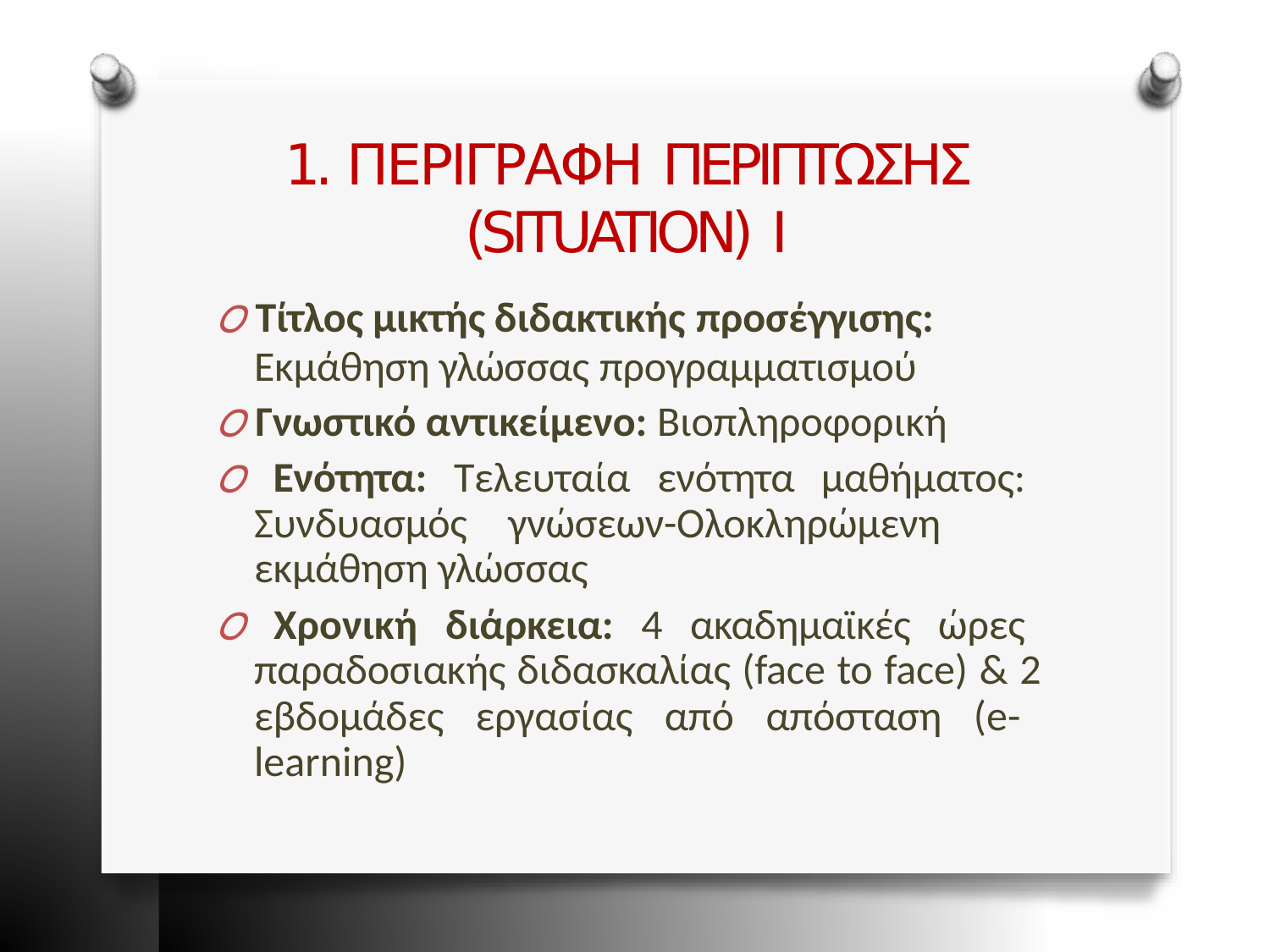

# 1. ΠΕΡΙΓΡΑΦΗ ΠΕΡΙΠΤΩΣΗΣ  (SITUATION) I
O Τίτλος μικτής διδακτικής προσέγγισης:
Εκμάθηση γλώσσας προγραμματισμού
O Γνωστικό αντικείμενο: Βιοπληροφορική
O Ενότητα: Τελευταία ενότητα μαθήματος:  Συνδυασμός	γνώσεων-Ολοκληρώμενη  εκμάθηση γλώσσας
O Χρονική διάρκεια: 4 ακαδημαϊκές ώρες  παραδοσιακής διδασκαλίας (face to face) & 2  εβδομάδες εργασίας από απόσταση (e-  learning)